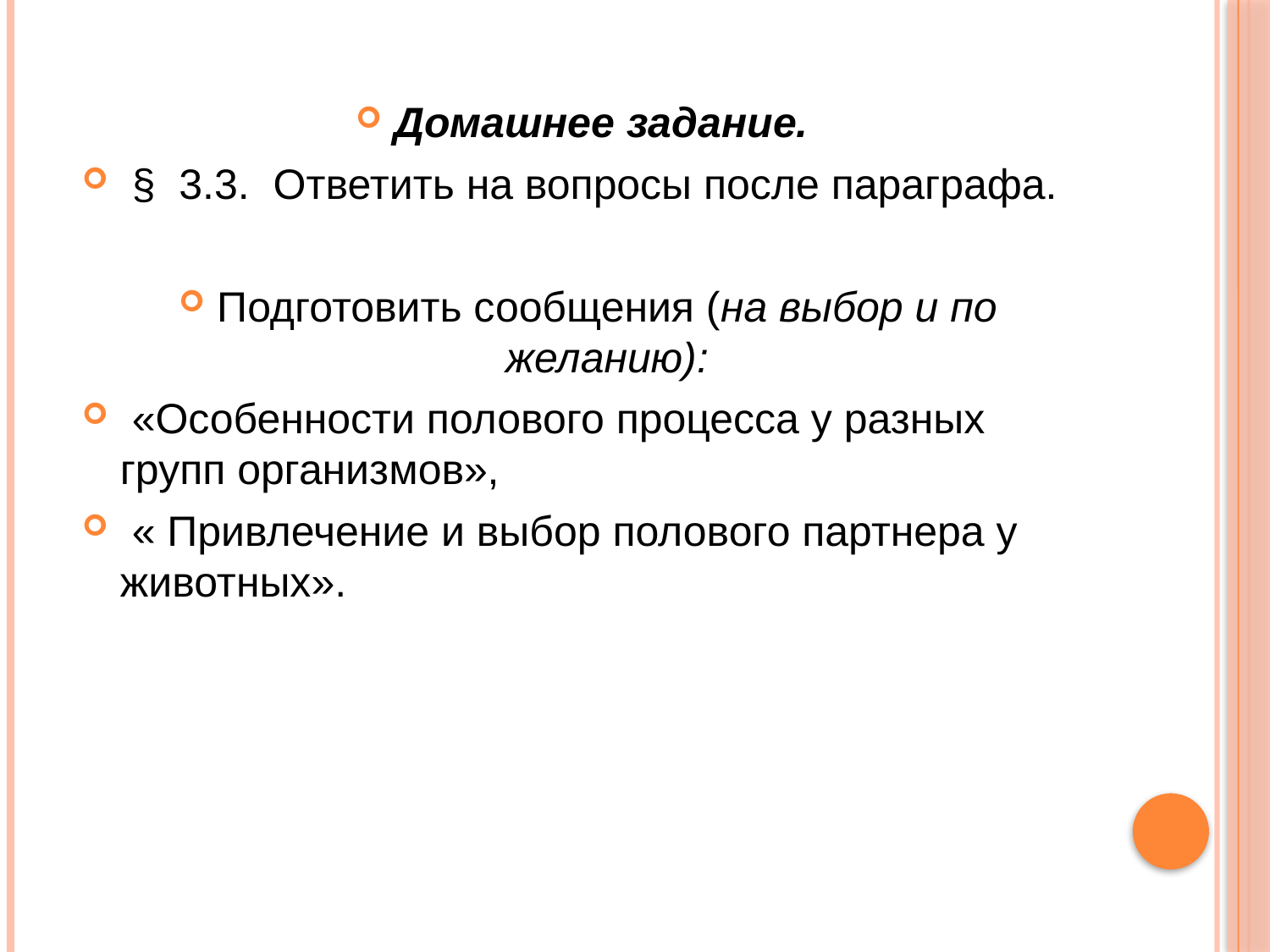

#
Домашнее задание.
 §  3.3.  Ответить на вопросы после параграфа.

Подготовить сообщения (на выбор и по желанию):
 «Особенности полового процесса у разных групп организмов»,
 « Привлечение и выбор полового партнера у животных».